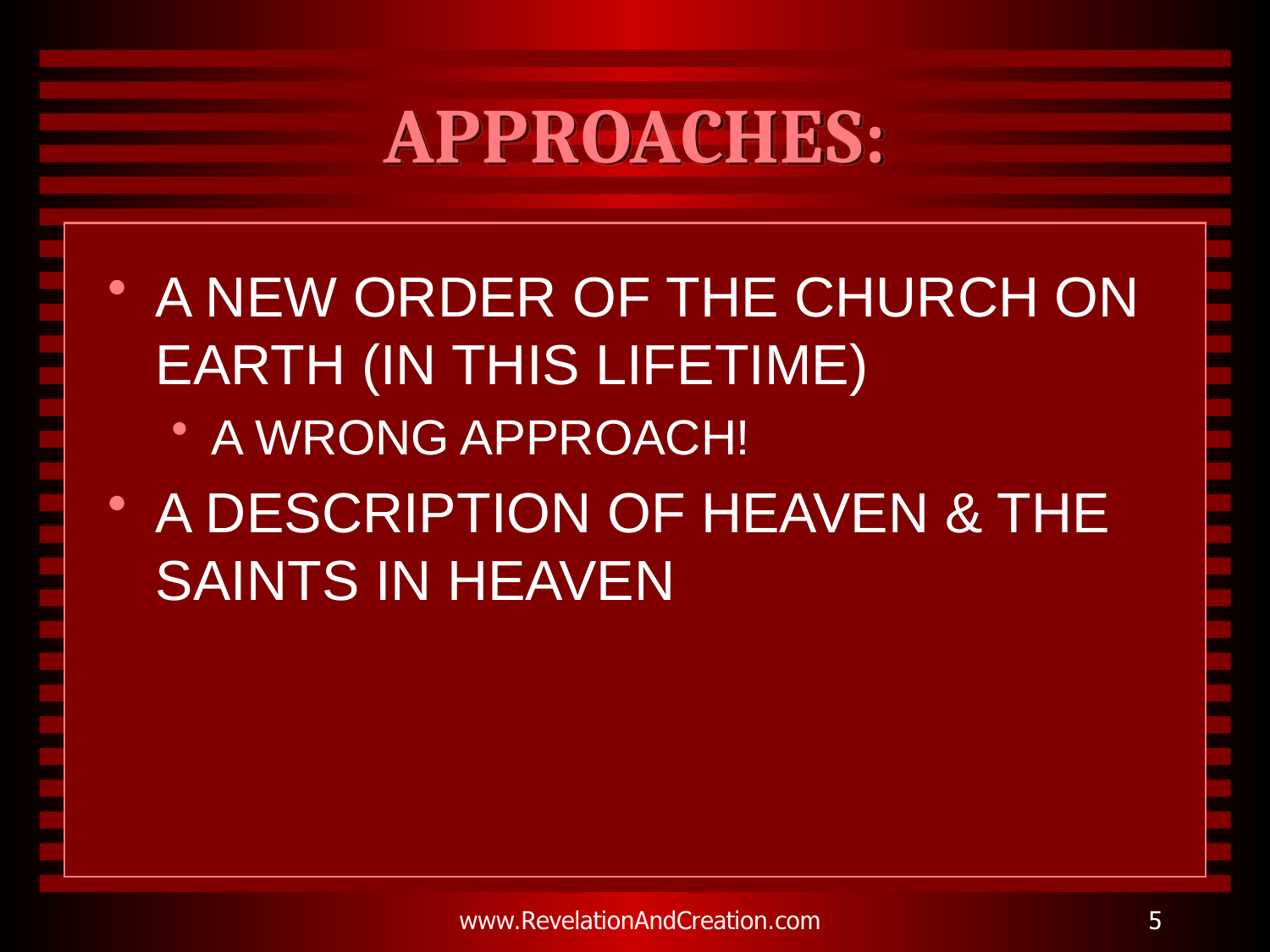

# APPROACHES:
A NEW ORDER OF THE CHURCH ON EARTH (IN THIS LIFETIME)
A WRONG APPROACH!
A DESCRIPTION OF HEAVEN & THE SAINTS IN HEAVEN
www.RevelationAndCreation.com
5